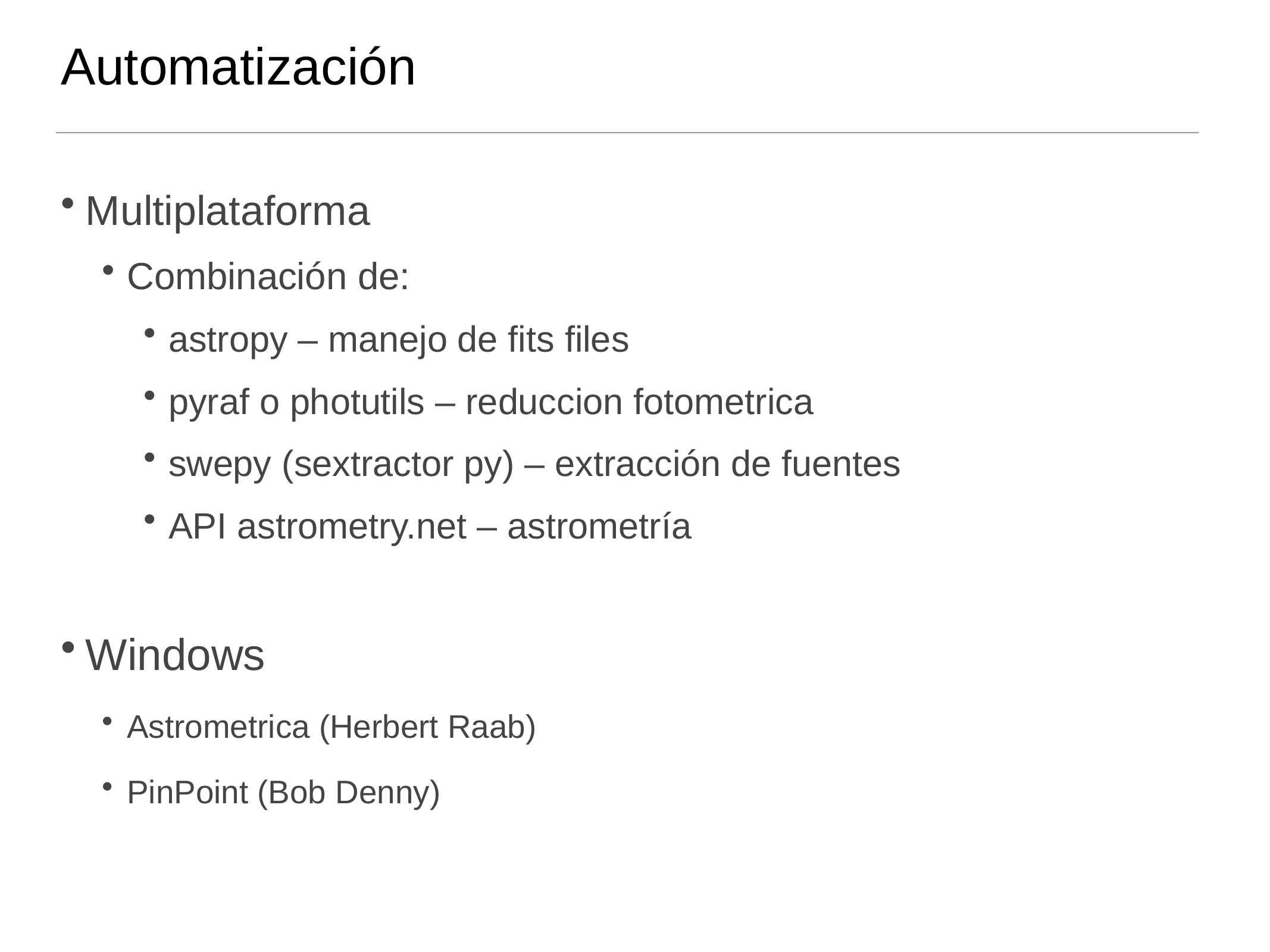

# Automatización
Multiplataforma
Combinación de:
astropy – manejo de fits files
pyraf o photutils – reduccion fotometrica
swepy (sextractor py) – extracción de fuentes
API astrometry.net – astrometría

Windows
Astrometrica (Herbert Raab)
PinPoint (Bob Denny)